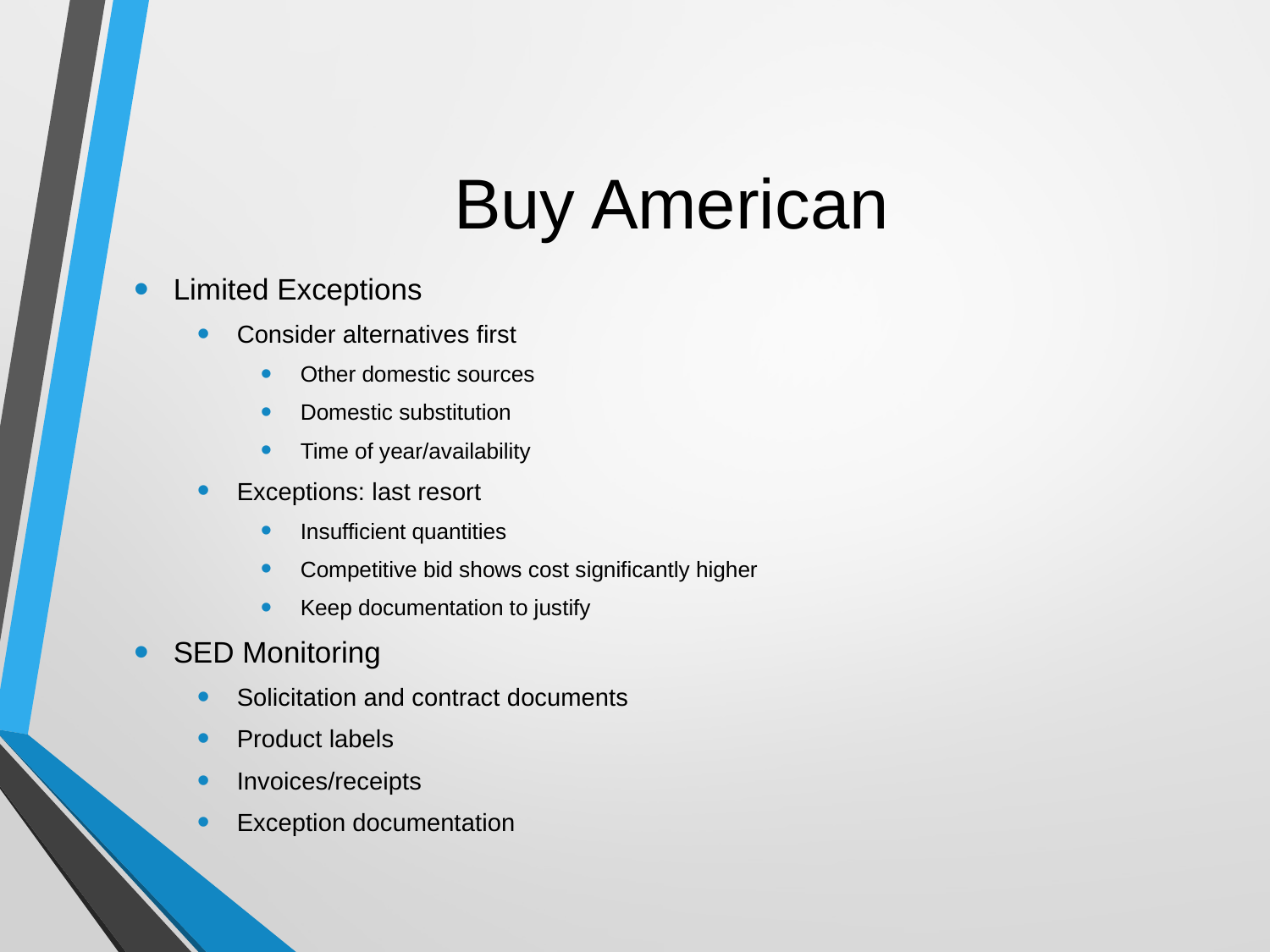

# Buy American
Limited Exceptions
Consider alternatives first
Other domestic sources
Domestic substitution
Time of year/availability
Exceptions: last resort
Insufficient quantities
Competitive bid shows cost significantly higher
Keep documentation to justify
SED Monitoring
Solicitation and contract documents
Product labels
Invoices/receipts
Exception documentation